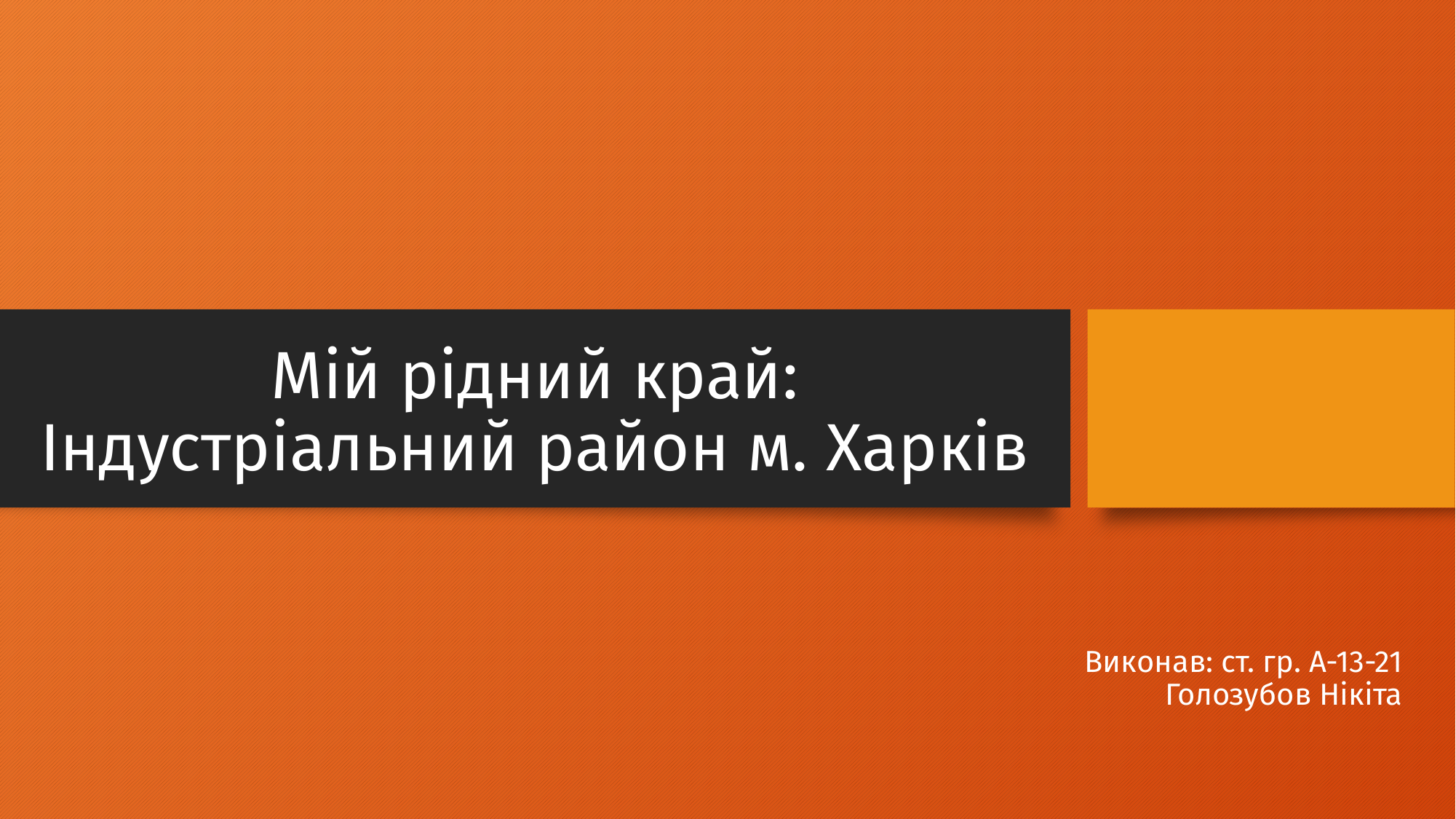

# Мій рідний край: Індустріальний район м. Харків
Виконав: ст. гр. А-13-21 Голозубов Нікіта